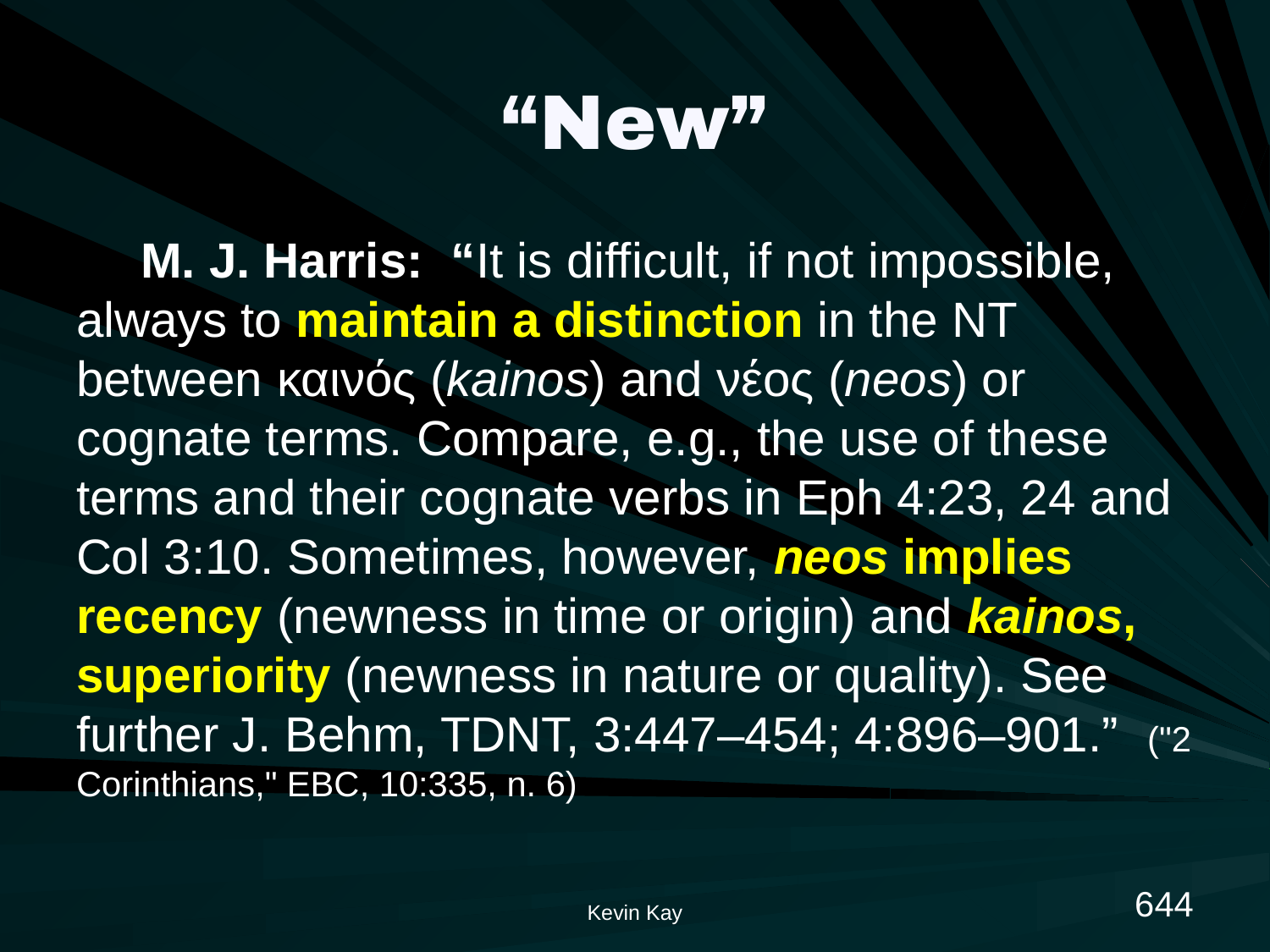

# “New”
M. J. Harris:  “It is difficult, if not impossible, always to maintain a distinction in the NT between καινός (kainos) and νέος (neos) or cognate terms. Compare, e.g., the use of these terms and their cognate verbs in Eph 4:23, 24 and Col 3:10. Sometimes, however, neos implies recency (newness in time or origin) and kainos, superiority (newness in nature or quality). See further J. Behm, TDNT, 3:447–454; 4:896–901.”  ("2 Corinthians," EBC, 10:335, n. 6)
644
Kevin Kay